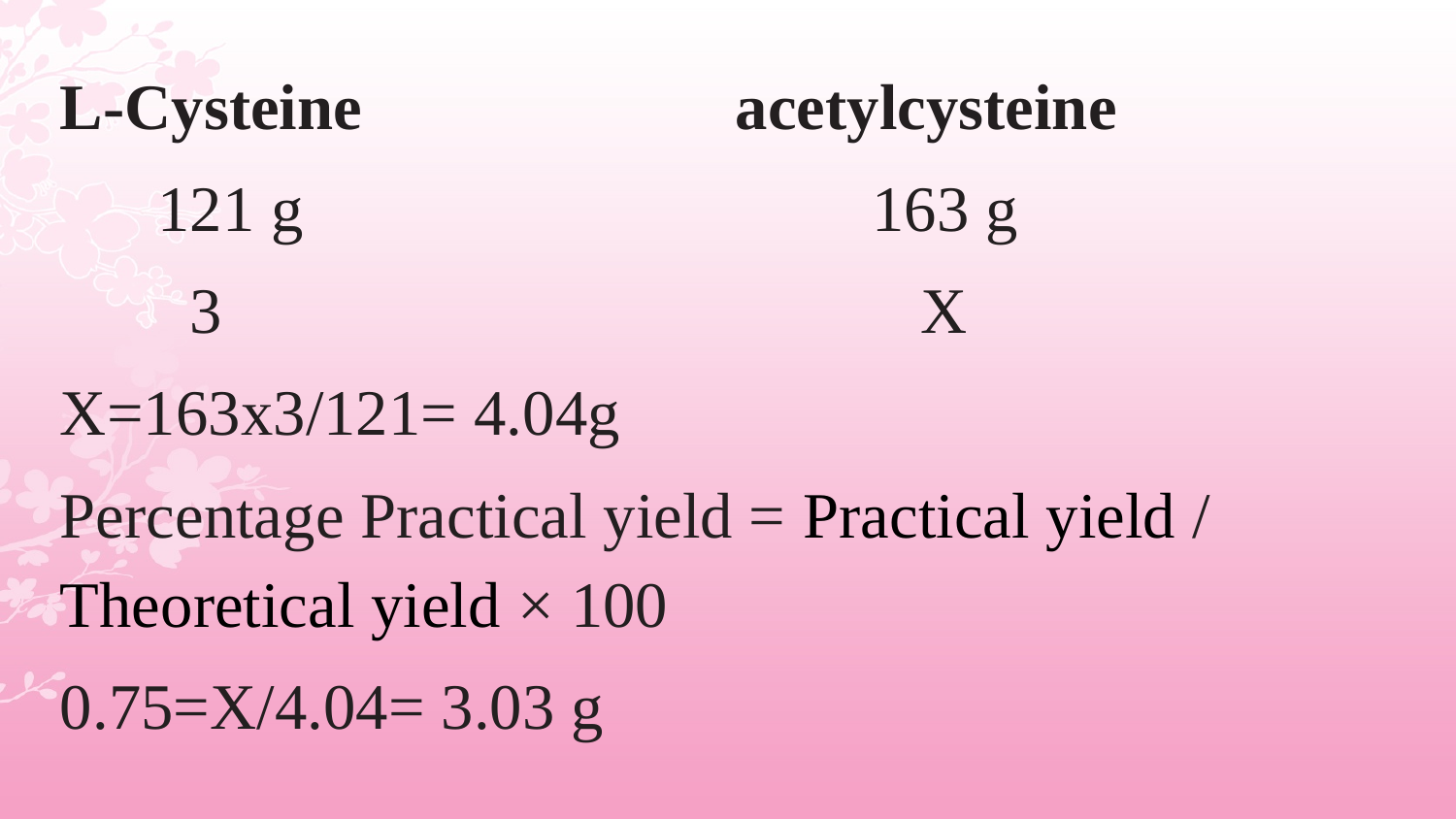

L-Cysteine                       acetylcysteine
      121 g                                   163 g
        3                                           X
X=163x3/121= 4.04g
Percentage Practical yield = Practical yield / Theoretical yield × 100
0.75=X/4.04= 3.03 g